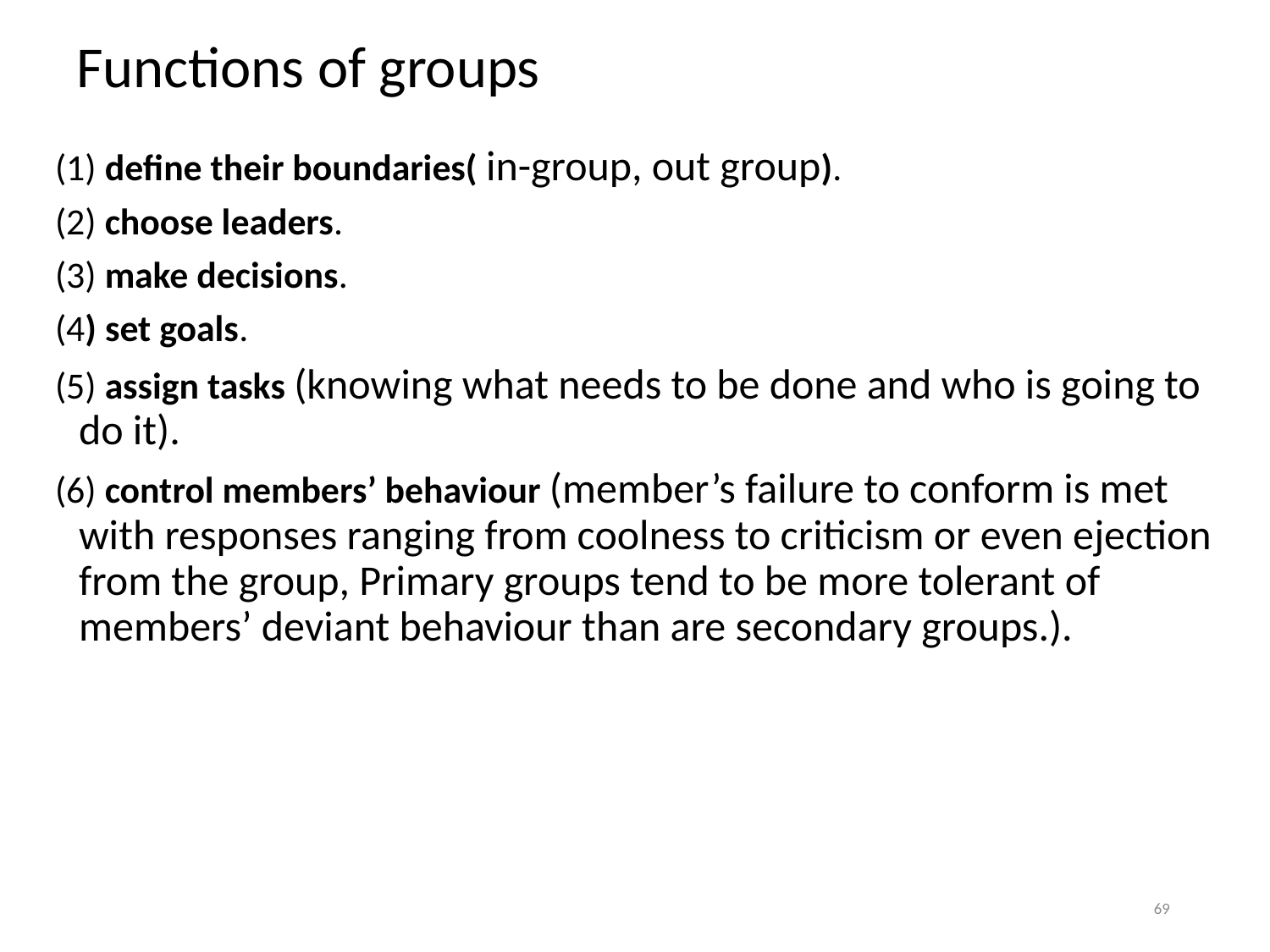

# Functions of groups
(1) define their boundaries( in-group, out group).
(2) choose leaders.
(3) make decisions.
(4) set goals.
(5) assign tasks (knowing what needs to be done and who is going to do it).
(6) control members’ behaviour (member’s failure to conform is met with responses ranging from coolness to criticism or even ejection from the group, Primary groups tend to be more tolerant of members’ deviant behaviour than are secondary groups.).
69